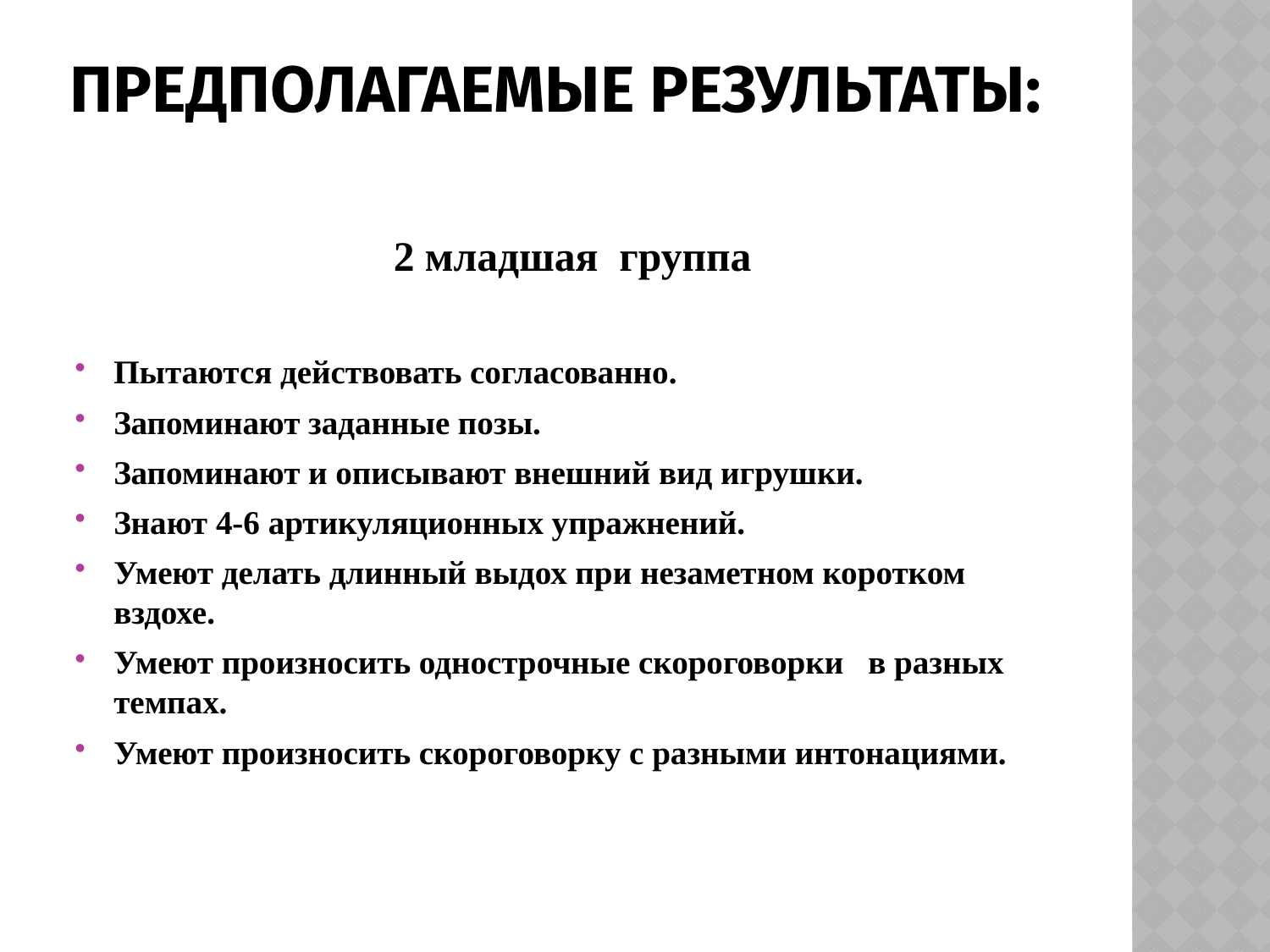

# ПРЕДПОЛАГАЕМЫЕ РЕЗУЛЬТАТЫ:
                              2 младшая  группа

Пытаются действовать согласованно.
Запоминают заданные позы.
Запоминают и описывают внешний вид игрушки.
Знают 4-6 артикуляционных упражнений.
Умеют делать длинный выдох при незаметном коротком вздохе.
Умеют произносить однострочные скороговорки   в разных темпах.
Умеют произносить скороговорку с разными интонациями.